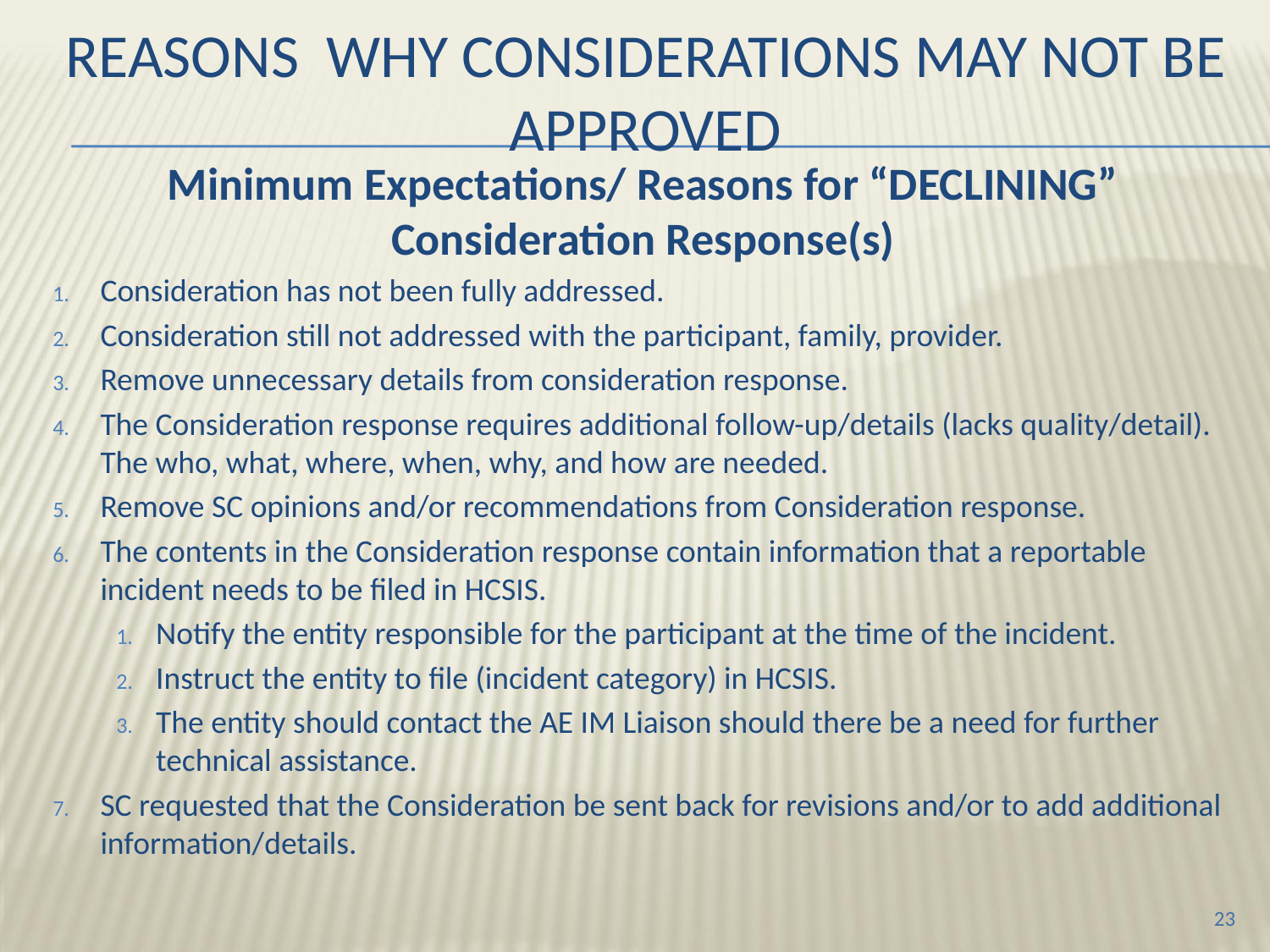

# Reasons  why considerations may not be approved
Minimum Expectations/ Reasons for “DECLINING” Consideration Response(s)
Consideration has not been fully addressed.
Consideration still not addressed with the participant, family, provider.
Remove unnecessary details from consideration response.
The Consideration response requires additional follow-up/details (lacks quality/detail). The who, what, where, when, why, and how are needed.
Remove SC opinions and/or recommendations from Consideration response.
The contents in the Consideration response contain information that a reportable incident needs to be filed in HCSIS.
Notify the entity responsible for the participant at the time of the incident.
Instruct the entity to file (incident category) in HCSIS.
The entity should contact the AE IM Liaison should there be a need for further technical assistance.
SC requested that the Consideration be sent back for revisions and/or to add additional information/details.

23